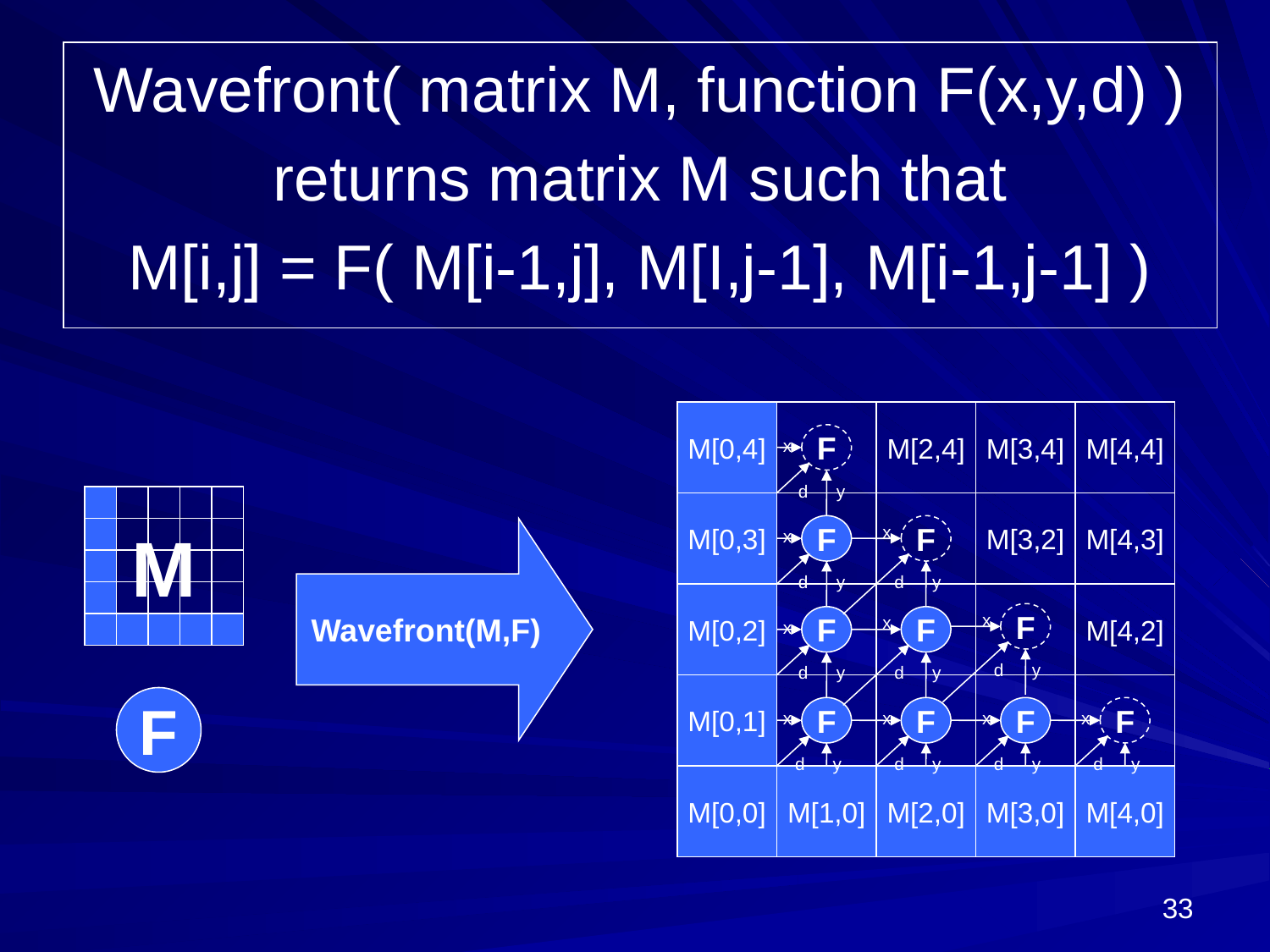

Wavefront( matrix M, function F(x,y,d) )
returns matrix M such that
M[i,j] = F( M[i-1,j], M[I,j-1], M[i-1,j-1] )
M[0,4]

M[2,4]
M[3,4]
M[4,4]
F
x

d
y
M[0,3]

M[3,2]
M[4,3]
x
F
F
x

d
y
d
y
M[0,2]

M[4,2]
x
F
x
F

d
y
F
x

d
y
d
y
M[0,1]

F
F
F
F
x
x
x
x

d
y
d
y
d
y
d
y
M[0,0]
M[1,0]
M[2,0]
M[3,0]
M[4,0]

Wavefront(M,F)

M

F
33